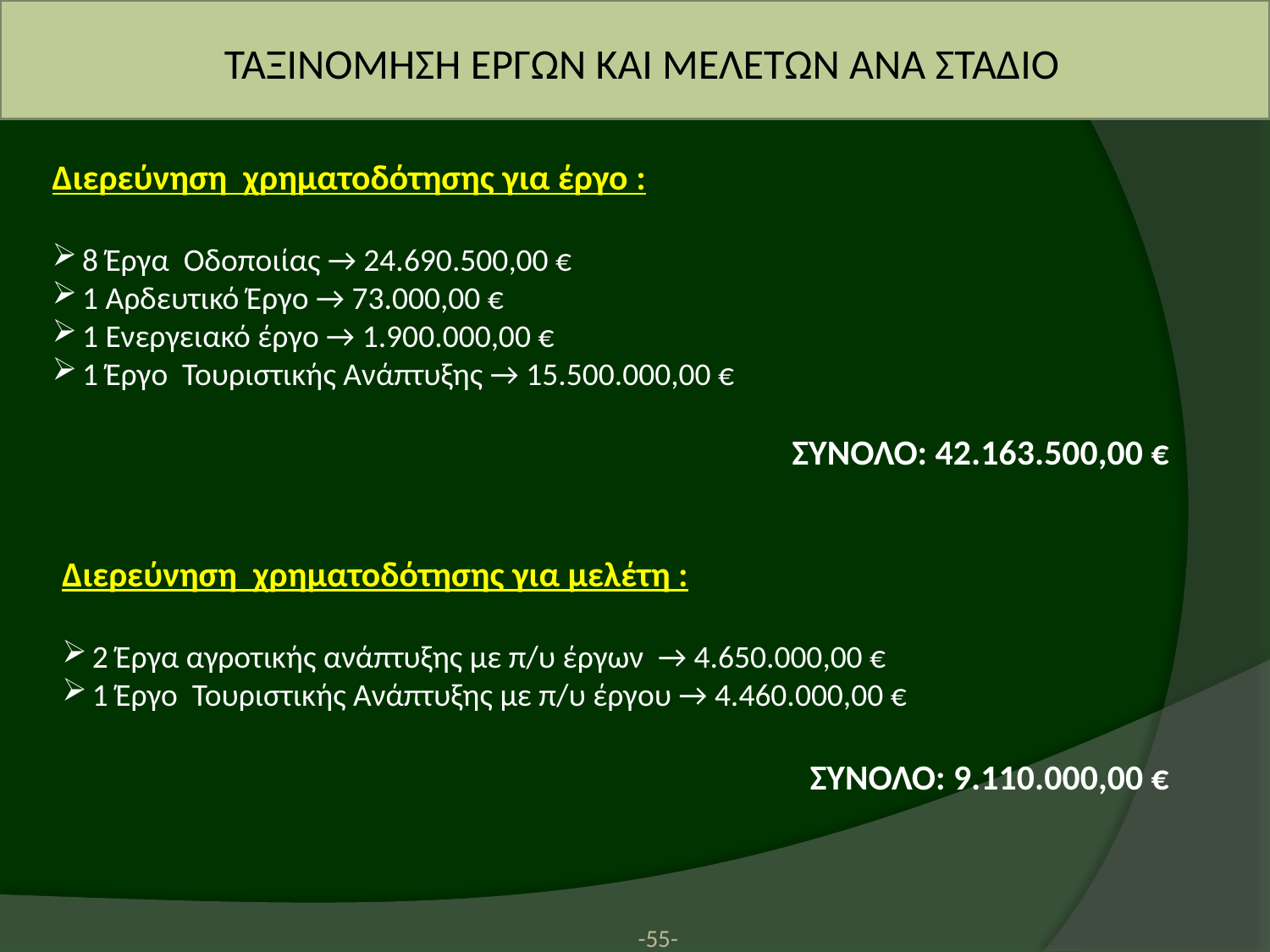

ΤΑΞΙΝΟΜΗΣΗ ΕΡΓΩΝ ΚΑΙ ΜΕΛΕΤΩΝ ΑΝΑ ΣΤΑΔΙΟ

Διερεύνηση  χρηματοδότησης για έργο :

8 Έργα  Οδοποιίας → 24.690.500,00 €
1 Αρδευτικό Έργο → 73.000,00 €
1 Ενεργειακό έργο → 1.900.000,00 €
1 Έργο  Τουριστικής Ανάπτυξης → 15.500.000,00 €

                                                                                            ΣΥΝΟΛΟ: 42.163.500,00 €
Διερεύνηση  χρηματοδότησης για μελέτη :

2 Έργα αγροτικής ανάπτυξης με π/υ έργων  → 4.650.000,00 €
1 Έργο  Τουριστικής Ανάπτυξης με π/υ έργου → 4.460.000,00 €

                                                                                             ΣΥΝΟΛΟ: 9.110.000,00 €
-55-